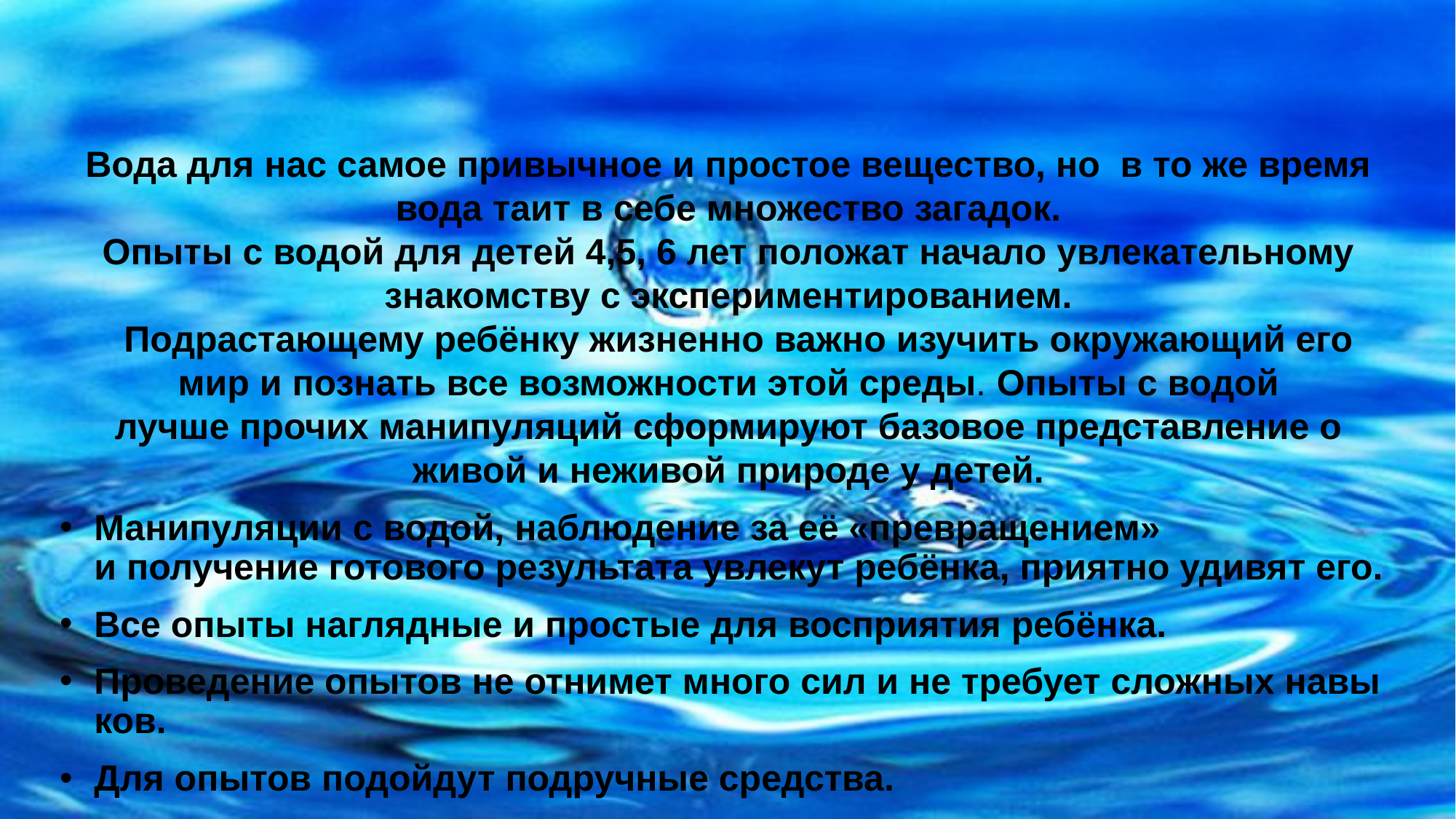

Вода для нас самое привычное и простое вещество, но  в то же время вода таит в себе множество загадок.
Опыты с водой для детей 4,5, 6 лет положат начало увлекательному знакомству с экспериментированием.
  Подрастающему ребёнку жизненно важно изучить окружающий его мир и познать все возможности этой среды. Опыты с водой лучше прочих манипуляций сформируют базовое представление о живой и неживой природе у детей.
Манипуляции с водой, наблюдение за её «превращением» и получение готового результата увлекут ребёнка, приятно удивят его.
Все опыты наглядные и простые для восприятия ребёнка.
Проведение опытов не отнимет много сил и не требует сложных навыков.
Для опытов подойдут подручные средства.